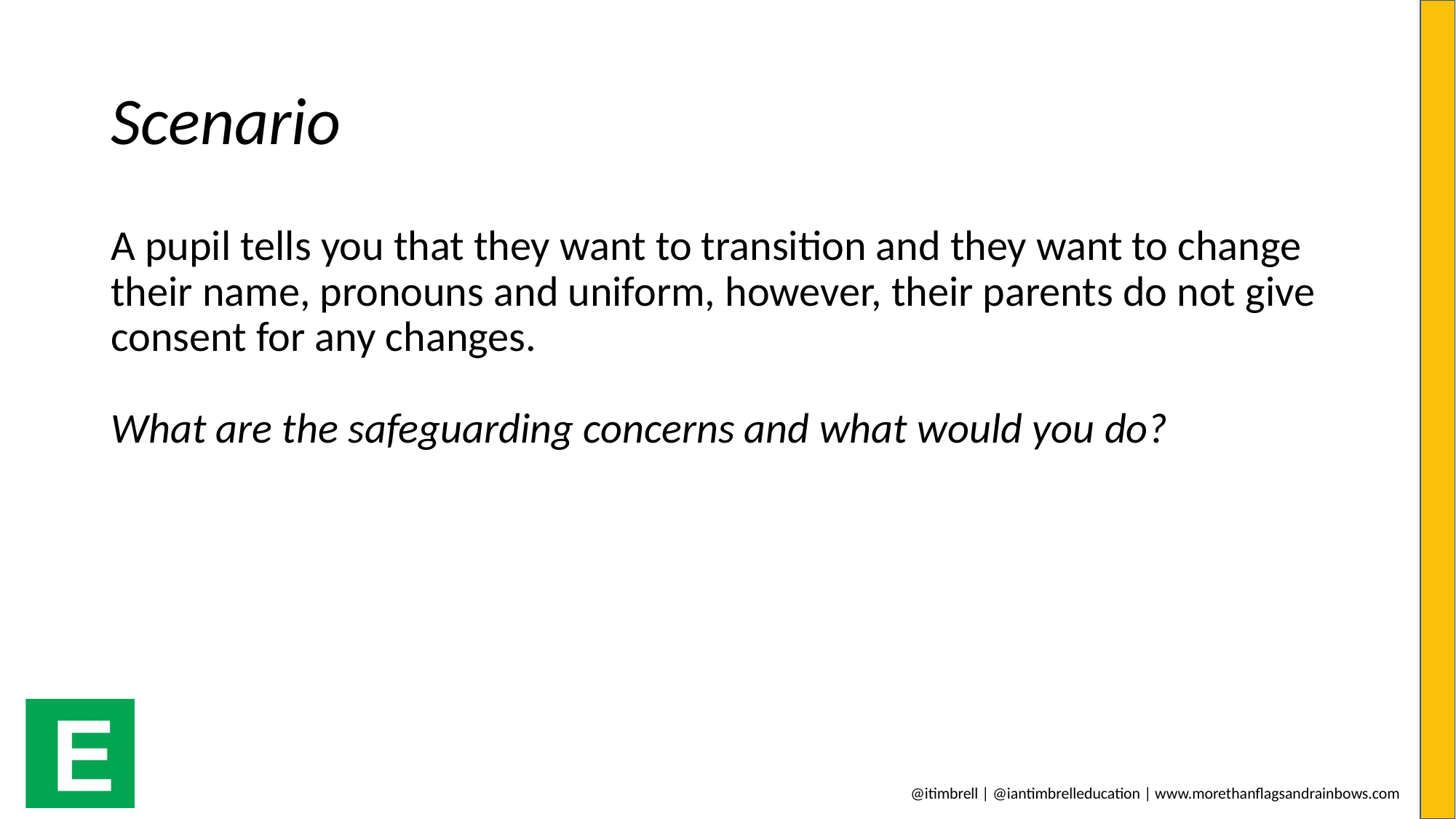

# Scenario
A pupil tells you that they want to transition and they want to change their name, pronouns and uniform, however, their parents do not give consent for any changes.
What are the safeguarding concerns and what would you do?